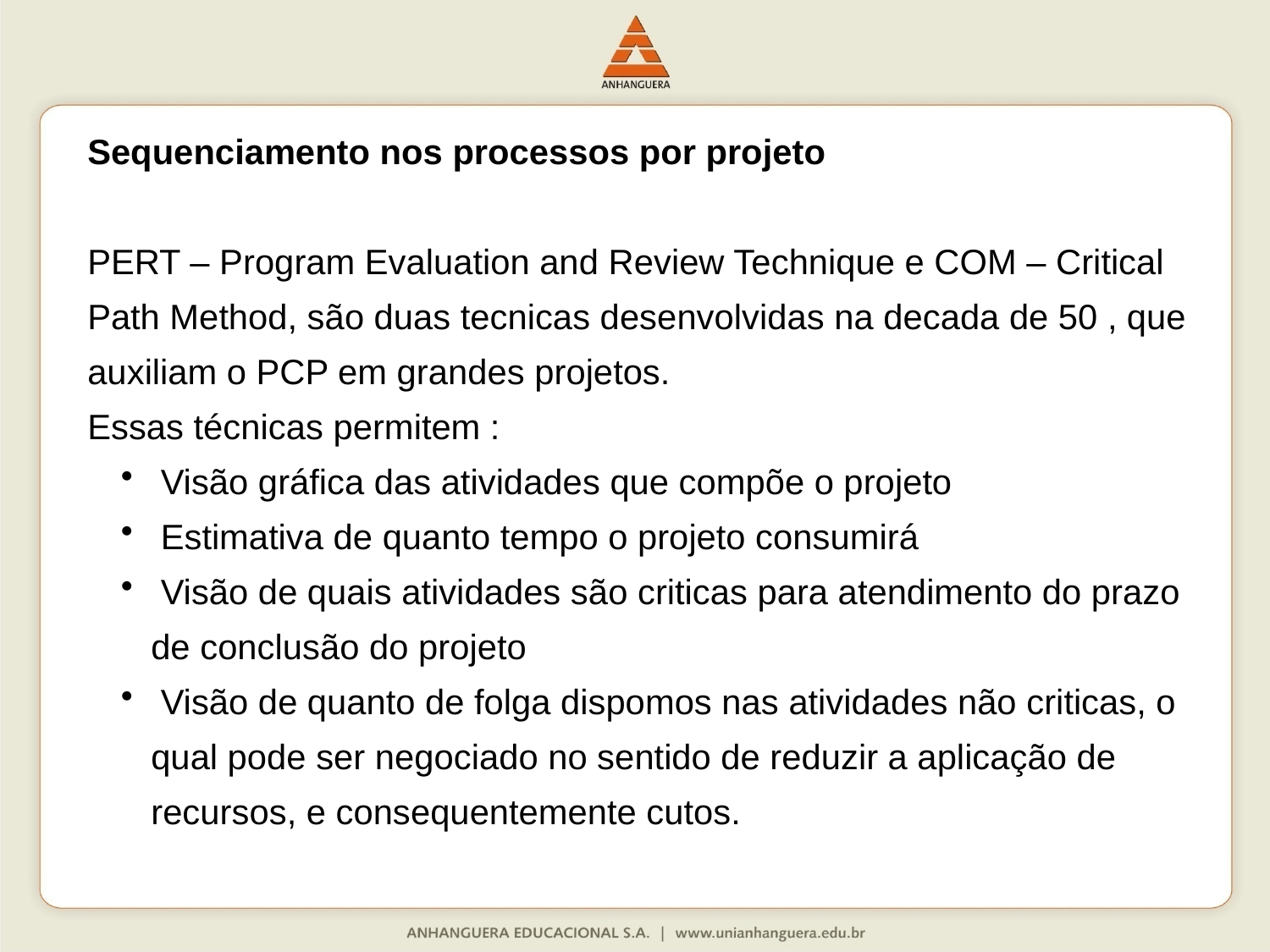

Sequenciamento nos processos por projeto

PERT – Program Evaluation and Review Technique e COM – Critical Path Method, são duas tecnicas desenvolvidas na decada de 50 , que auxiliam o PCP em grandes projetos.
Essas técnicas permitem :
 Visão gráfica das atividades que compõe o projeto
 Estimativa de quanto tempo o projeto consumirá
 Visão de quais atividades são criticas para atendimento do prazo de conclusão do projeto
 Visão de quanto de folga dispomos nas atividades não criticas, o qual pode ser negociado no sentido de reduzir a aplicação de recursos, e consequentemente cutos.